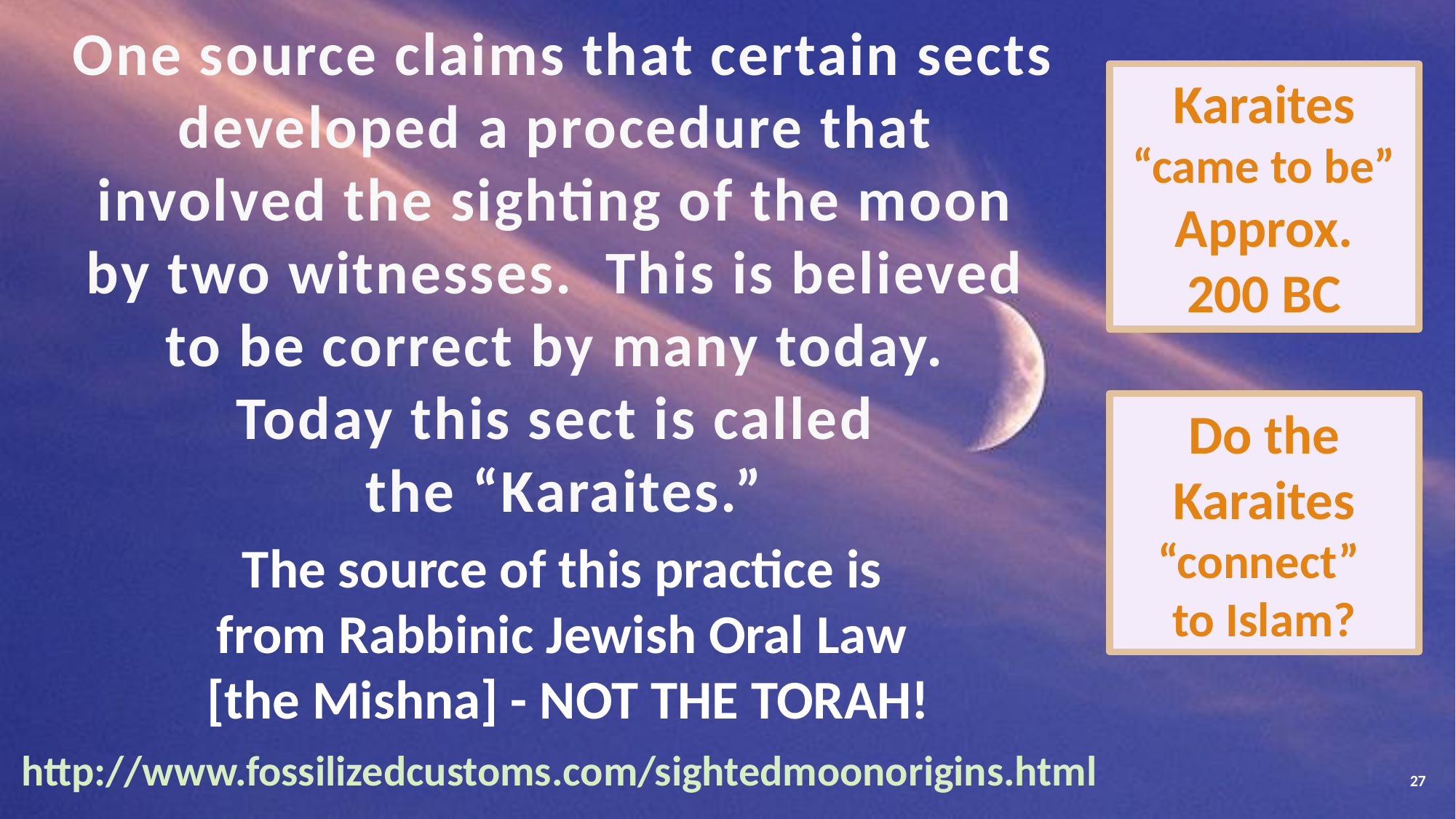

One source claims that certain sects developed a procedure that
involved the sighting of the moon
by two witnesses.  This is believed
to be correct by many today.
Today this sect is called
the “Karaites.”
Karaites “came to be”
Approx.
200 BC
Do the Karaites “connect”
to Islam?
The source of this practice is
from Rabbinic Jewish Oral Law
[the Mishna] - NOT THE TORAH!
http://www.fossilizedcustoms.com/sightedmoonorigins.html
27